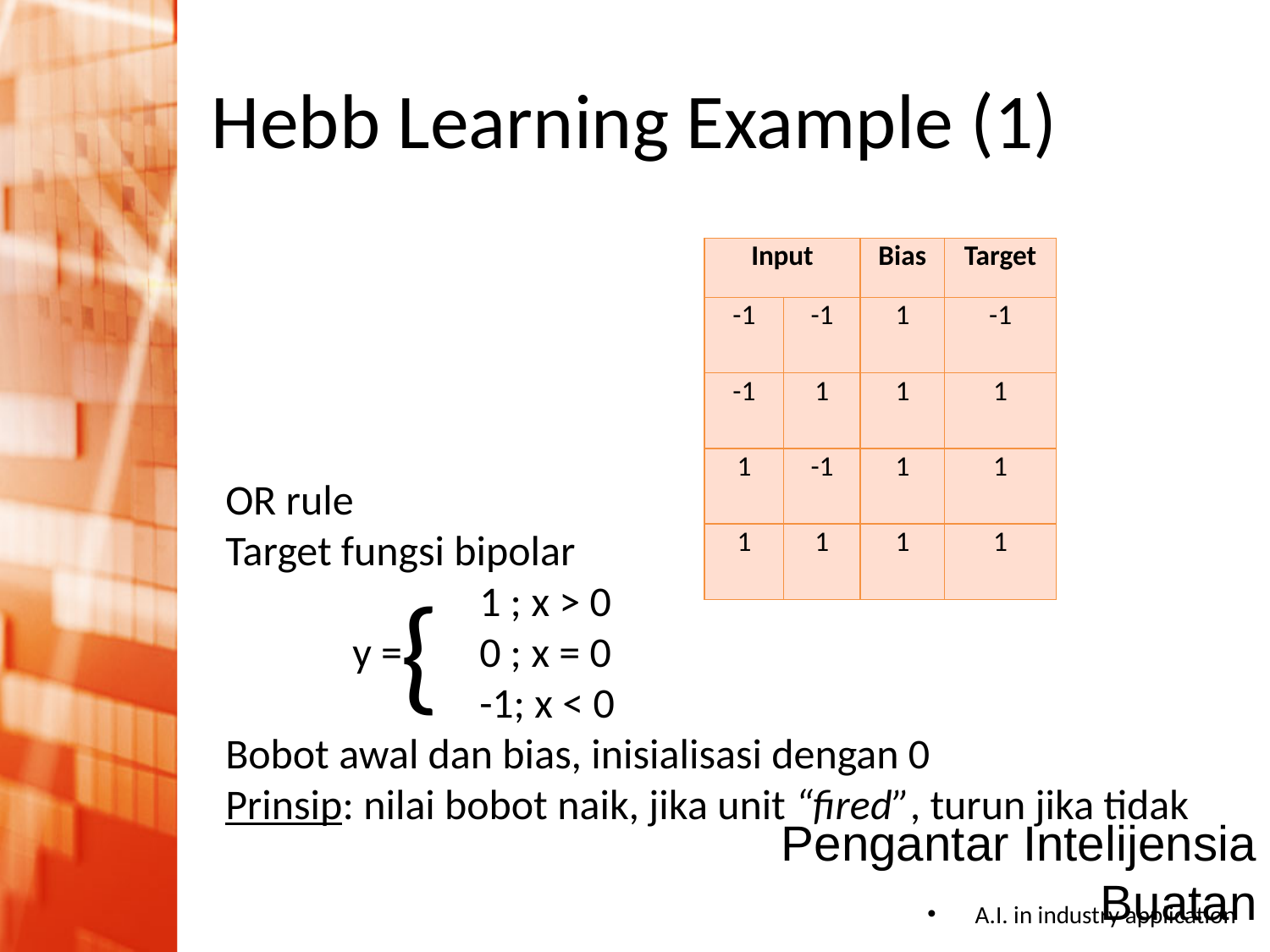

# Hebb Learning Example (1)
| Input |  | Bias | Target |
| --- | --- | --- | --- |
| -1 | -1 | 1 | -1 |
| -1 | 1 | 1 | 1 |
| 1 | -1 | 1 | 1 |
| 1 | 1 | 1 | 1 |
OR rule
Target fungsi bipolar
		1 ; x > 0
	y = 	0 ; x = 0
		-1; x < 0
Bobot awal dan bias, inisialisasi dengan 0
Prinsip: nilai bobot naik, jika unit “fired”, turun jika tidak
{